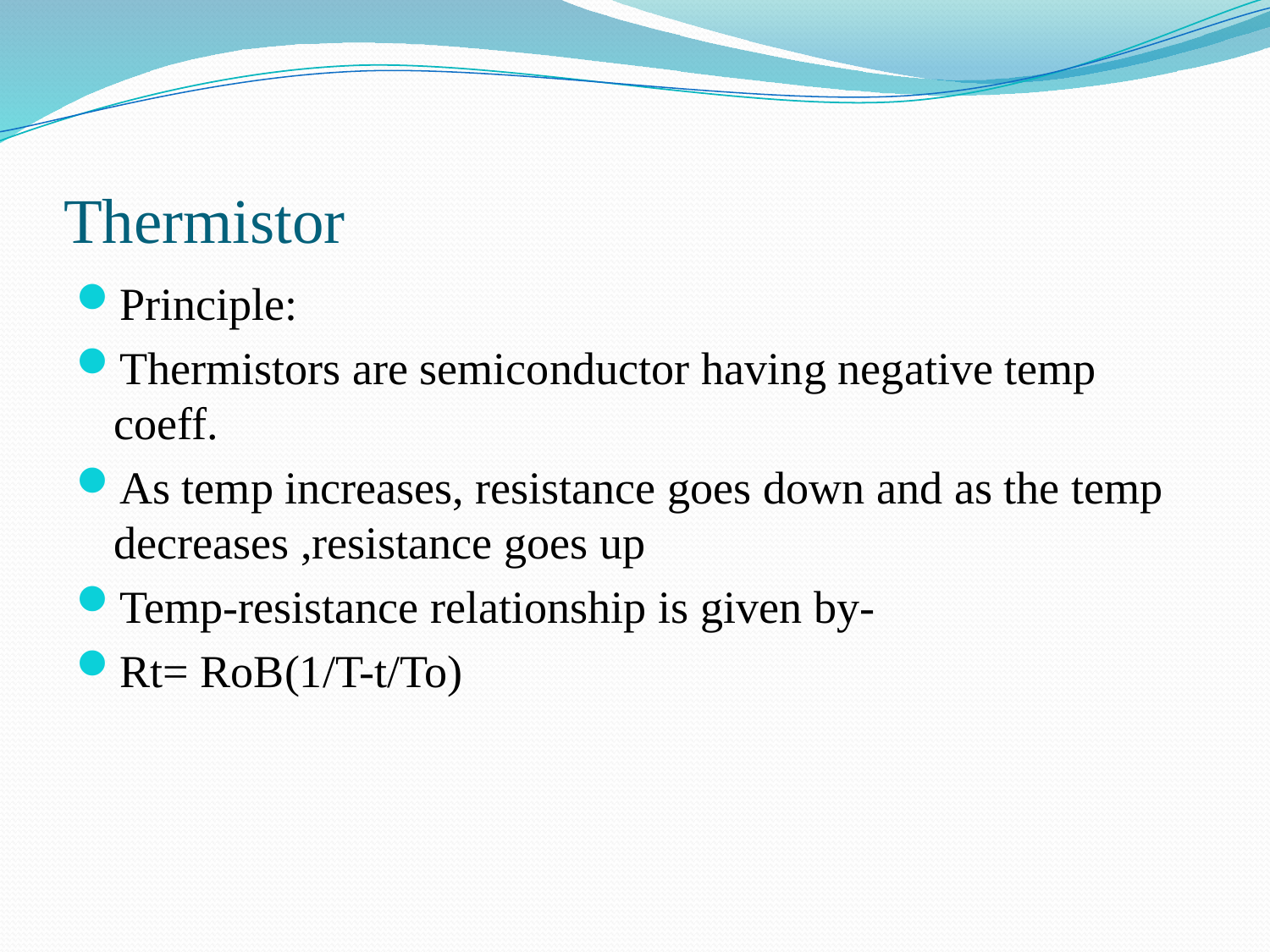

# Thermistor
Principle:
Thermistors are semiconductor having negative temp coeff.
As temp increases, resistance goes down and as the temp decreases ,resistance goes up
Temp-resistance relationship is given by-
Rt= RoB(1/T-t/To)